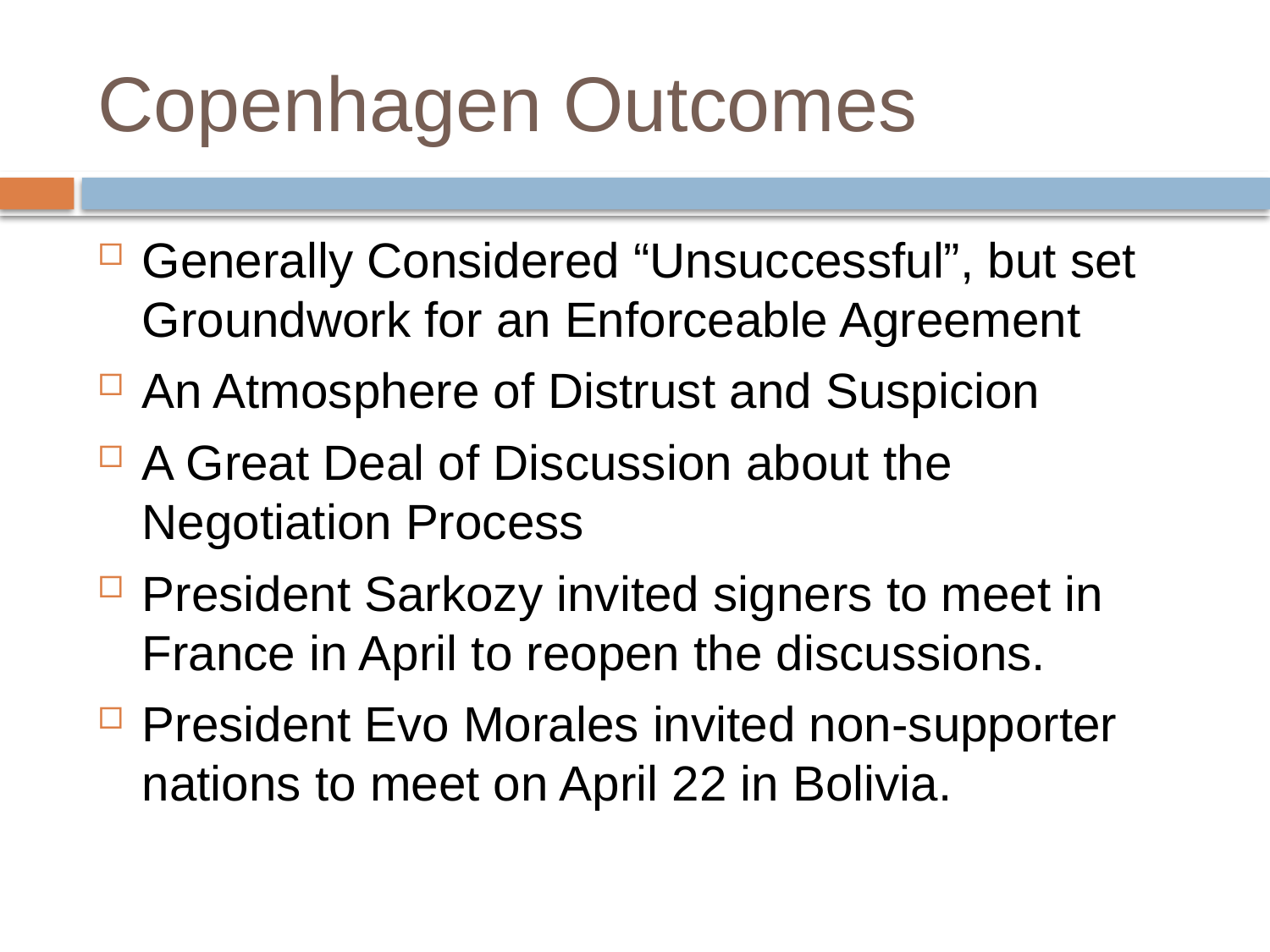

# Copenhagen Outcomes
Generally Considered “Unsuccessful”, but set Groundwork for an Enforceable Agreement
An Atmosphere of Distrust and Suspicion
A Great Deal of Discussion about the Negotiation Process
President Sarkozy invited signers to meet in France in April to reopen the discussions.
President Evo Morales invited non-supporter nations to meet on April 22 in Bolivia.